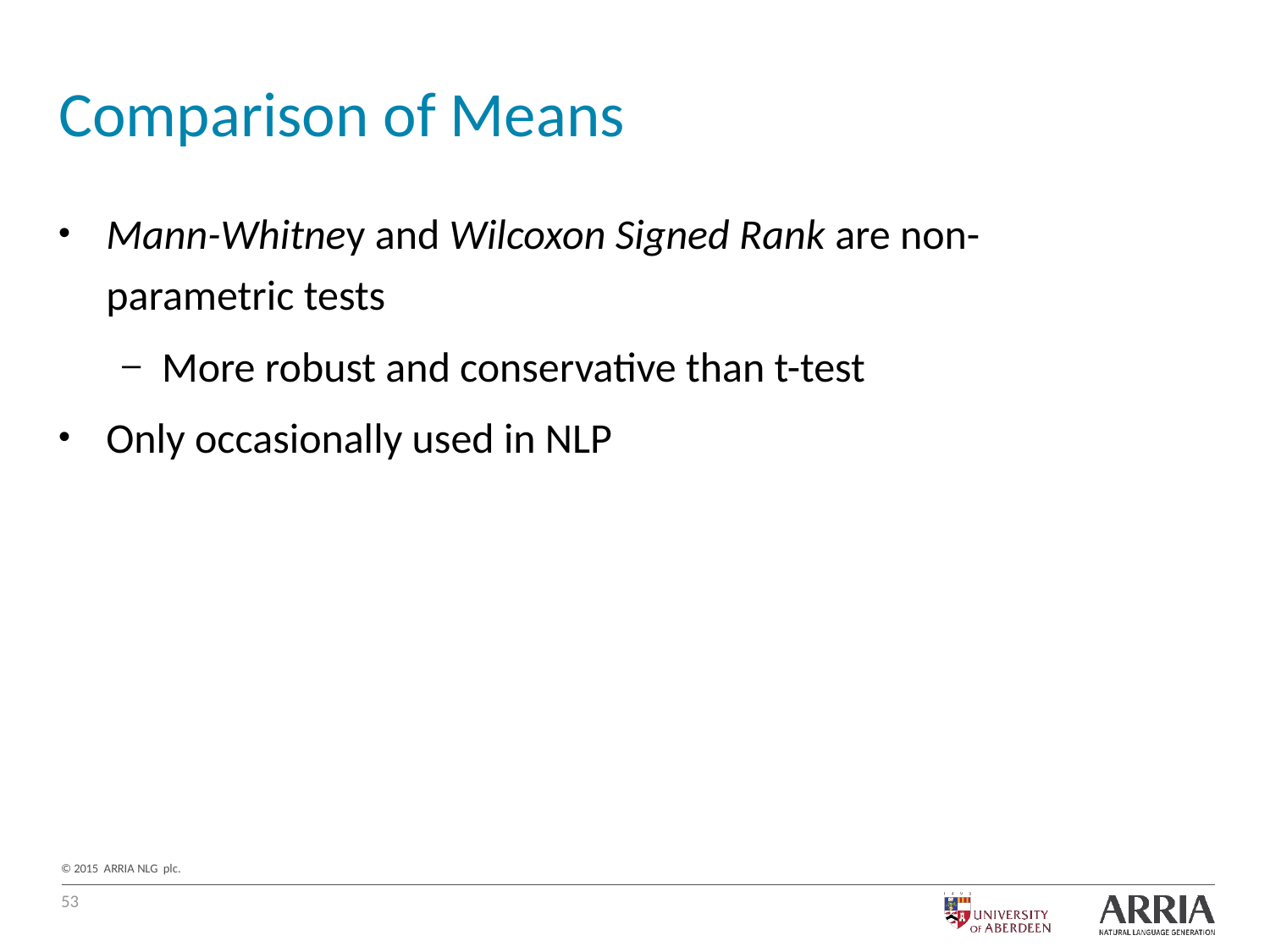

# Comparison of Means
Mann-Whitney and Wilcoxon Signed Rank are non-parametric tests
More robust and conservative than t-test
Only occasionally used in NLP
53